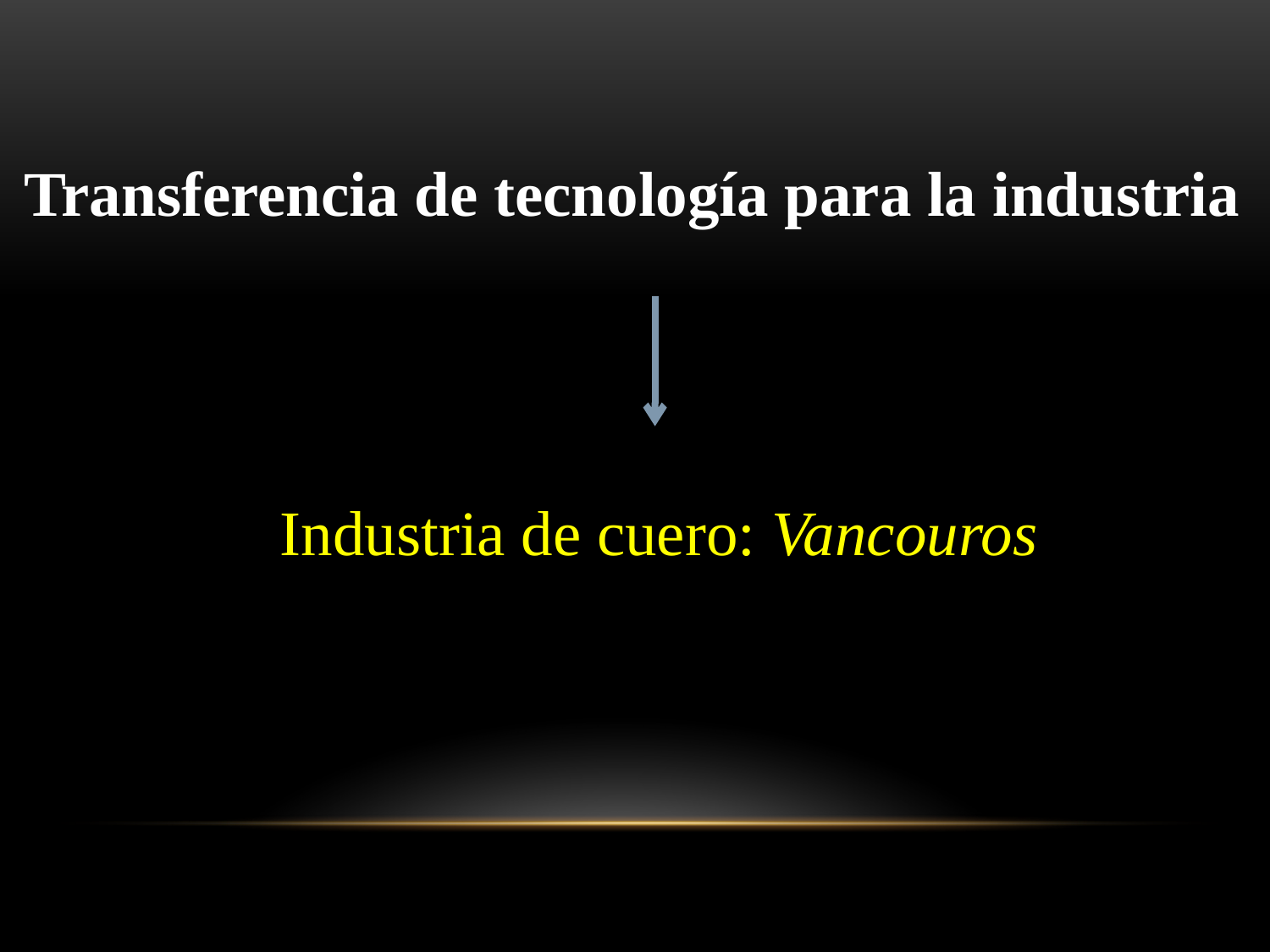

Transferencia de tecnología para la industria
Industria de cuero: Vancouros